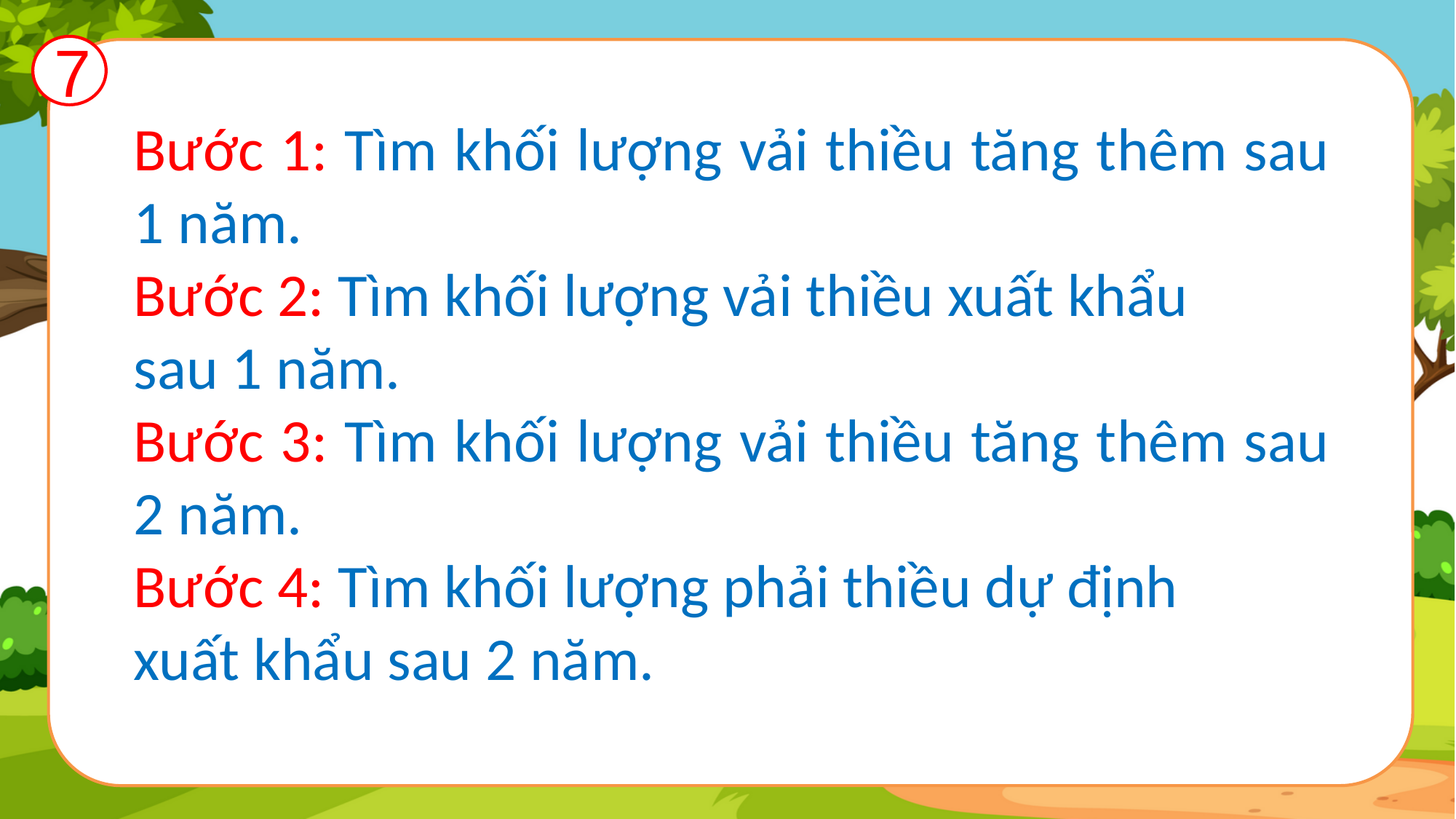

7
Bước 1: Tìm khối lượng vải thiều tăng thêm sau 1 năm.
Bước 2: Tìm khối lượng vải thiều xuất khẩu
sau 1 năm.
Bước 3: Tìm khối lượng vải thiều tăng thêm sau 2 năm.
Bước 4: Tìm khối lượng phải thiều dự định
xuất khẩu sau 2 năm.